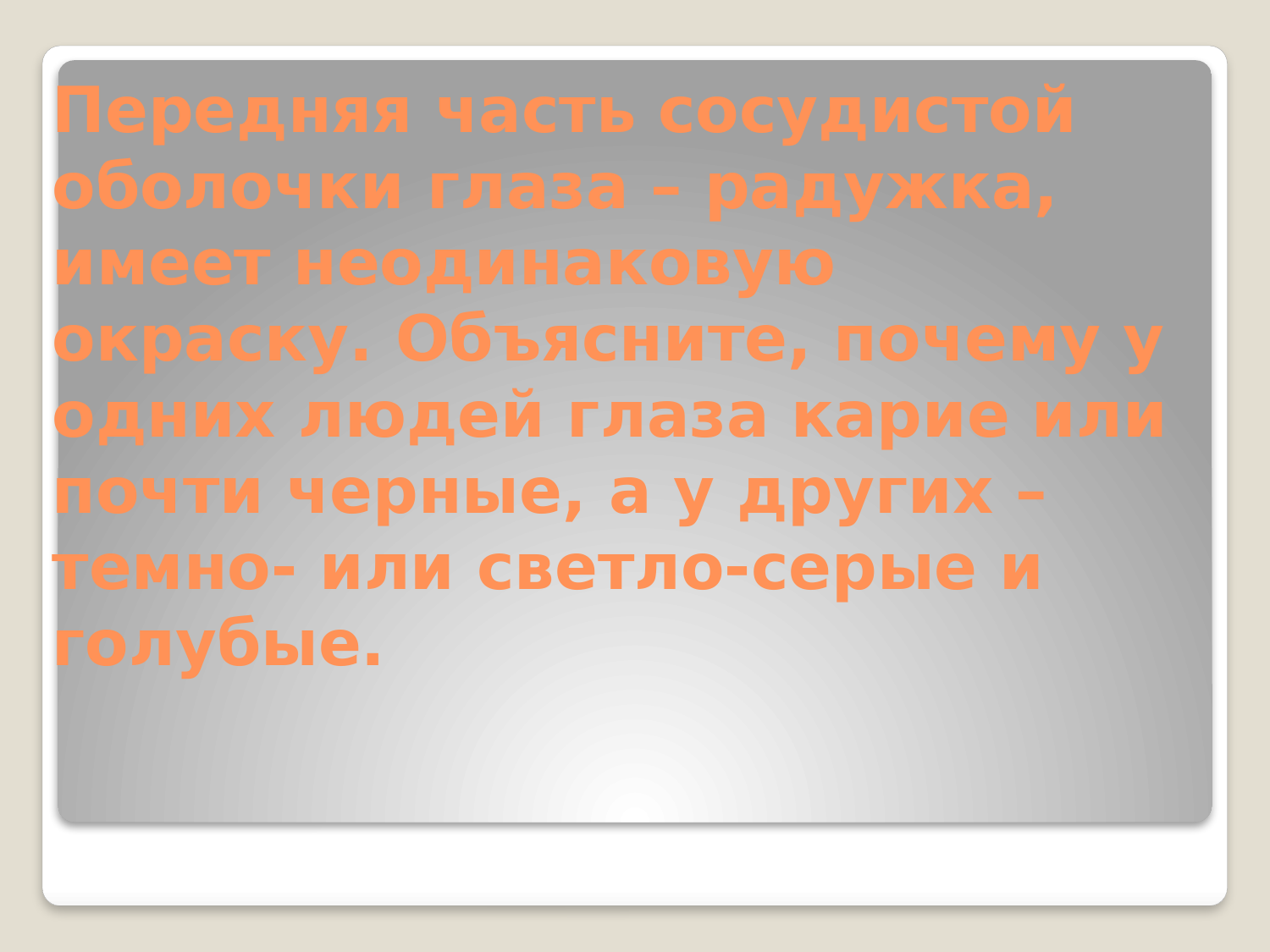

# Передняя часть сосудистой оболочки глаза – радужка, имеет неодинаковую окраску. Объясните, почему у одних людей глаза карие или почти черные, а у других – темно- или светло-серые и голубые.